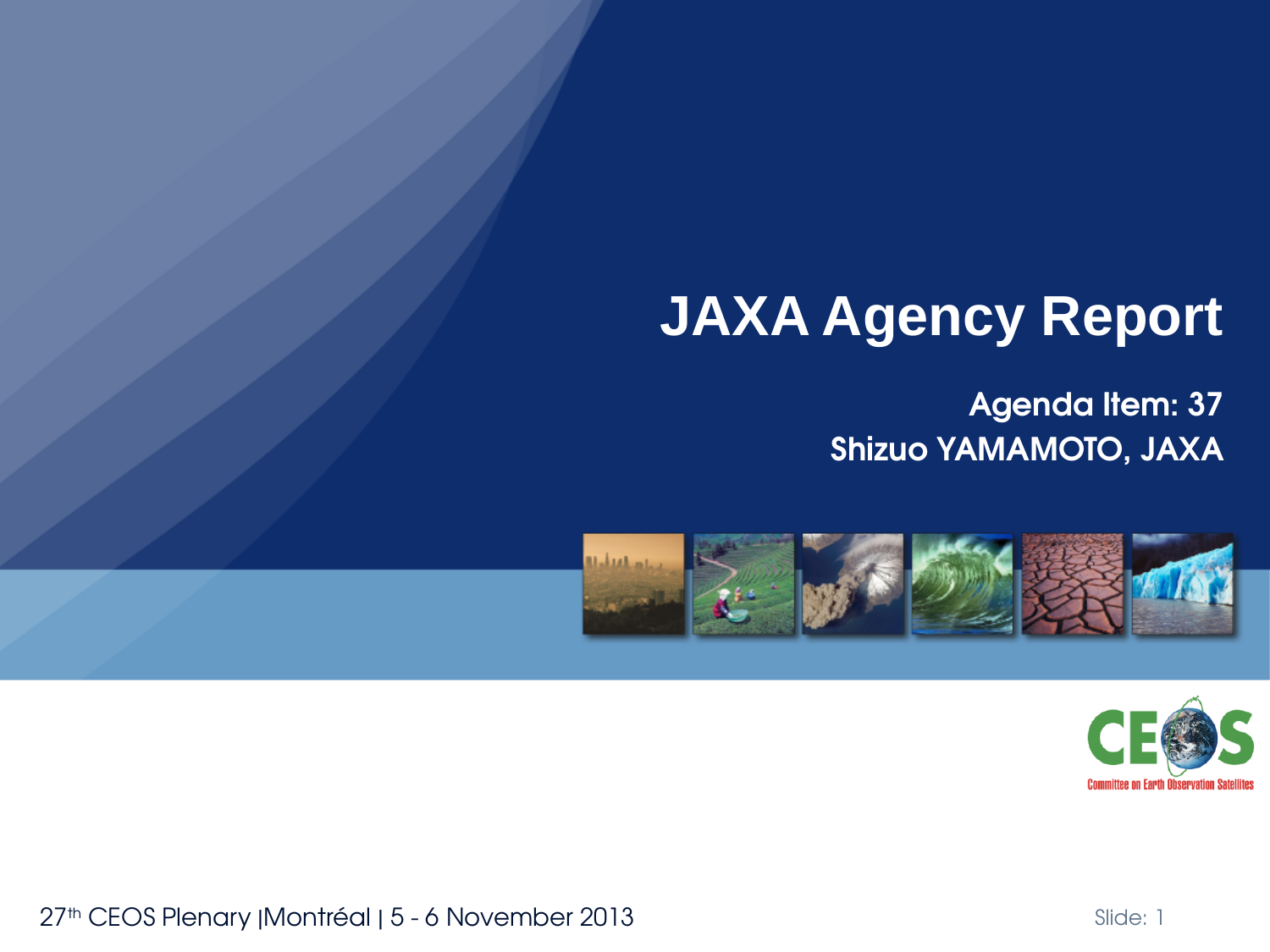

# JAXA Agency Report
Agenda Item: 37
Shizuo YAMAMOTO, JAXA